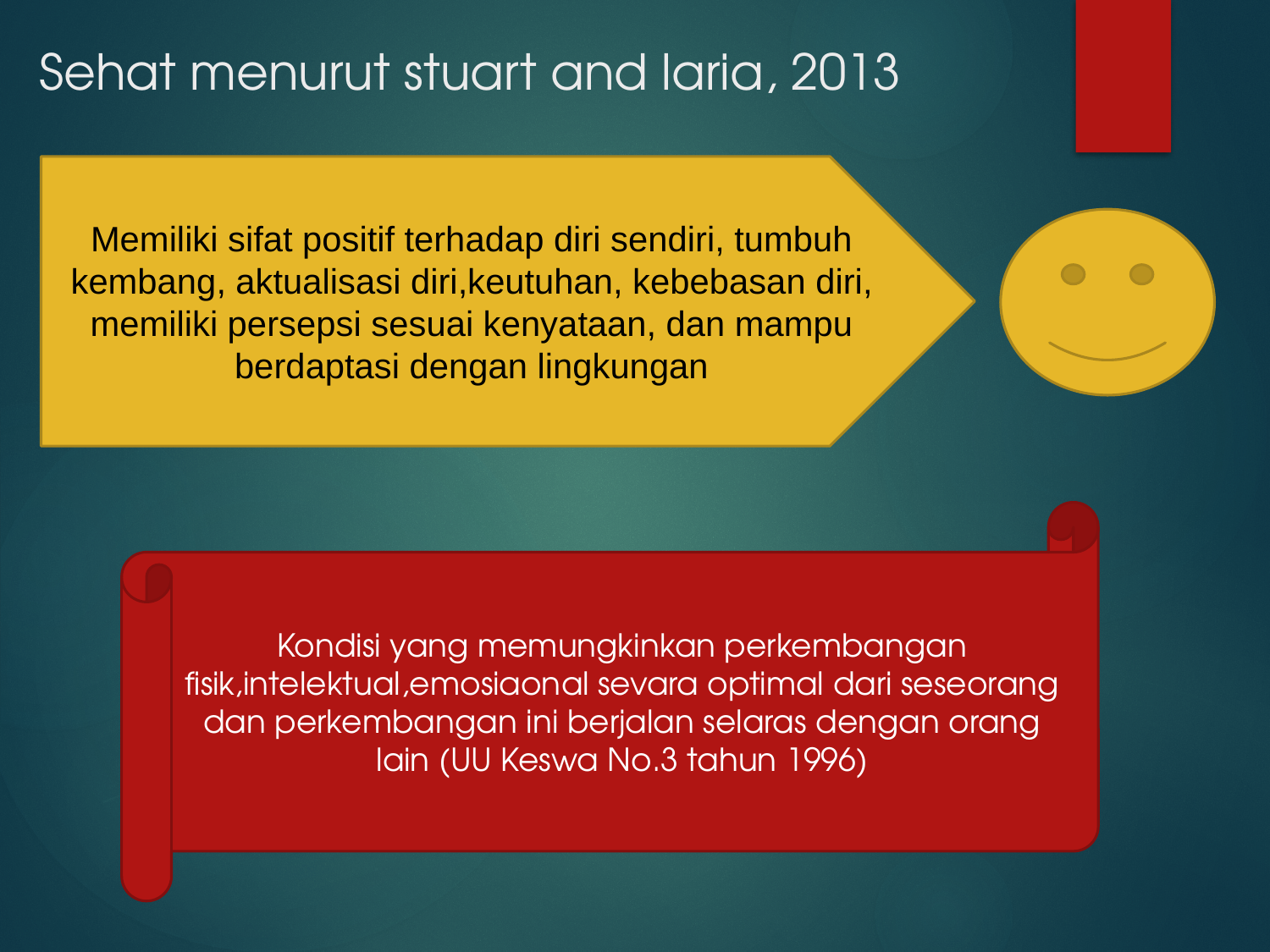

# Sehat menurut stuart and laria, 2013
Memiliki sifat positif terhadap diri sendiri, tumbuh kembang, aktualisasi diri,keutuhan, kebebasan diri, memiliki persepsi sesuai kenyataan, dan mampu berdaptasi dengan lingkungan

Kondisi yang memungkinkan perkembangan fisik,intelektual,emosiaonal sevara optimal dari seseorang dan perkembangan ini berjalan selaras dengan orang lain (UU Keswa No.3 tahun 1996)